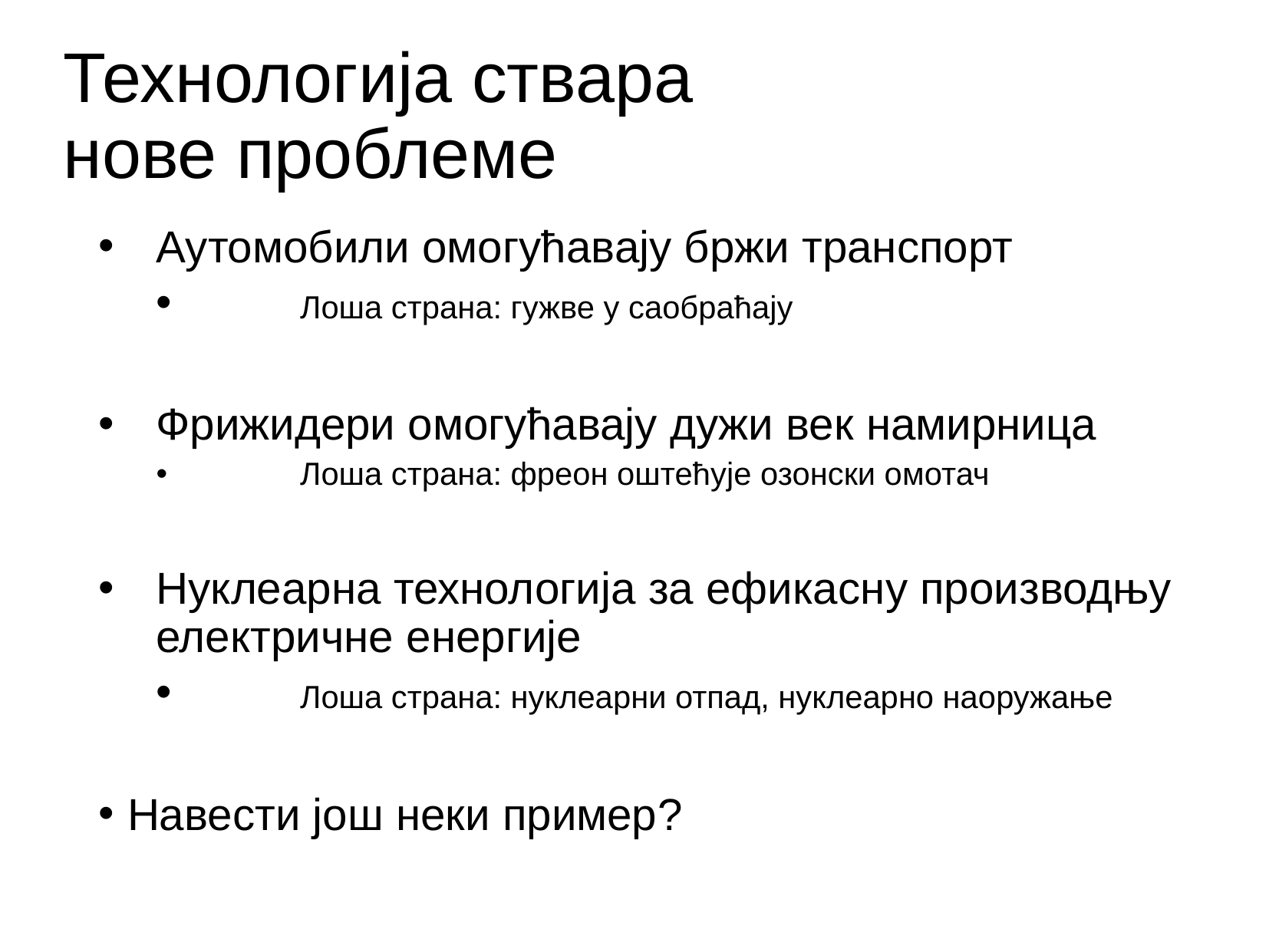

Технологија ствара
нове проблеме
# Аутомобили омогућавају бржи транспорт
	Лоша страна: гужве у саобраћају

Фрижидери омогућавају дужи век намирница
	Лоша страна: фреон оштећује озонски омотач

Нуклеарна технологија за ефикасну производњу
електричне енергије
	Лоша страна: нуклеарни отпад, нуклеарно наоружање

Навести још неки пример?